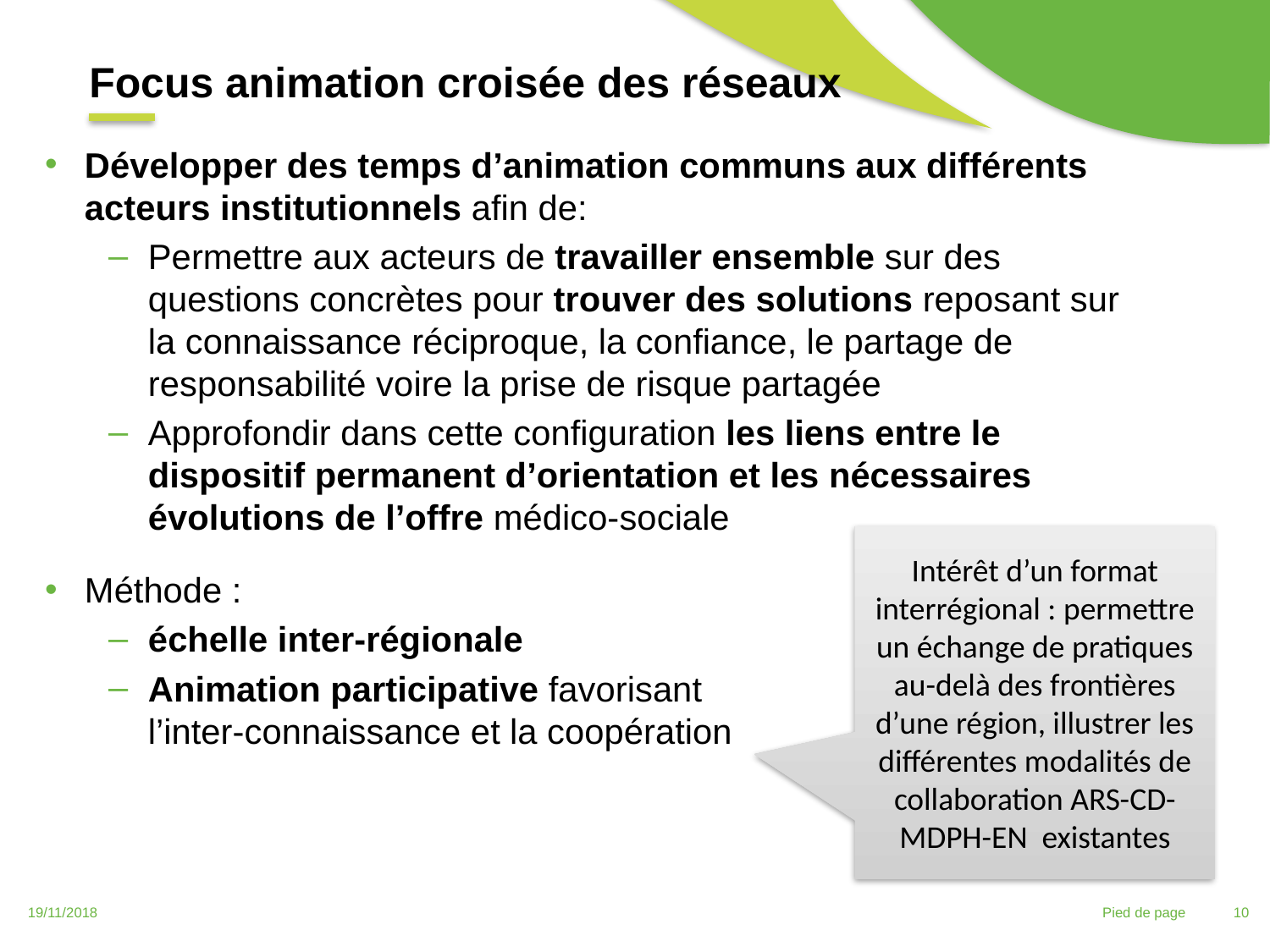

Focus animation croisée des réseaux
Développer des temps d’animation communs aux différents acteurs institutionnels afin de:
Permettre aux acteurs de travailler ensemble sur des questions concrètes pour trouver des solutions reposant sur la connaissance réciproque, la confiance, le partage de responsabilité voire la prise de risque partagée
Approfondir dans cette configuration les liens entre le dispositif permanent d’orientation et les nécessaires évolutions de l’offre médico-sociale

Intérêt d’un format interrégional : permettre un échange de pratiques au-delà des frontières d’une région, illustrer les différentes modalités de collaboration ARS-CD-MDPH-EN  existantes
Méthode :
échelle inter-régionale
Animation participative favorisant l’inter-connaissance et la coopération